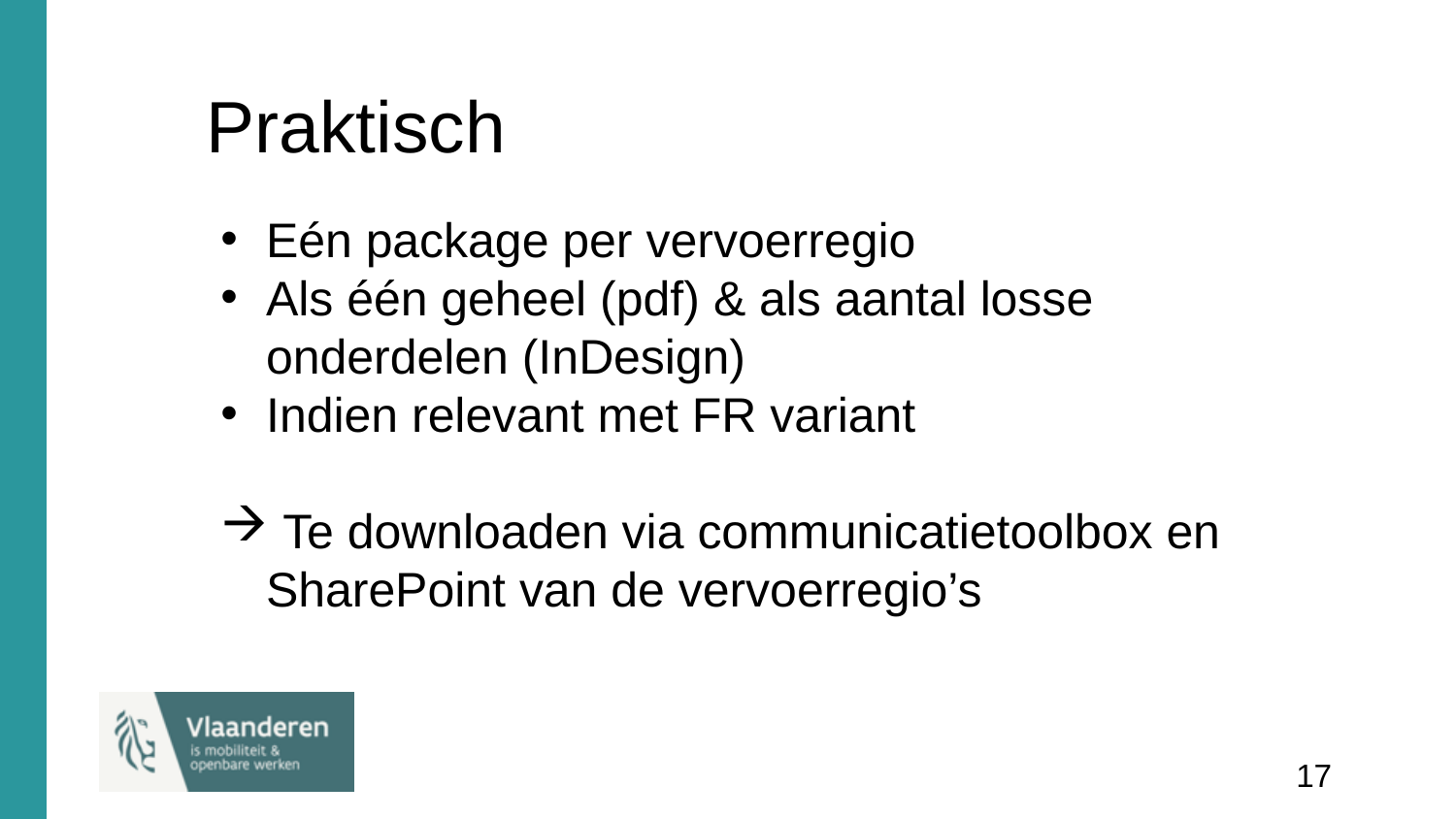

# Praktisch
Eén package per vervoerregio
Als één geheel (pdf) & als aantal losse onderdelen (InDesign)
Indien relevant met FR variant

 Te downloaden via communicatietoolbox en SharePoint van de vervoerregio’s